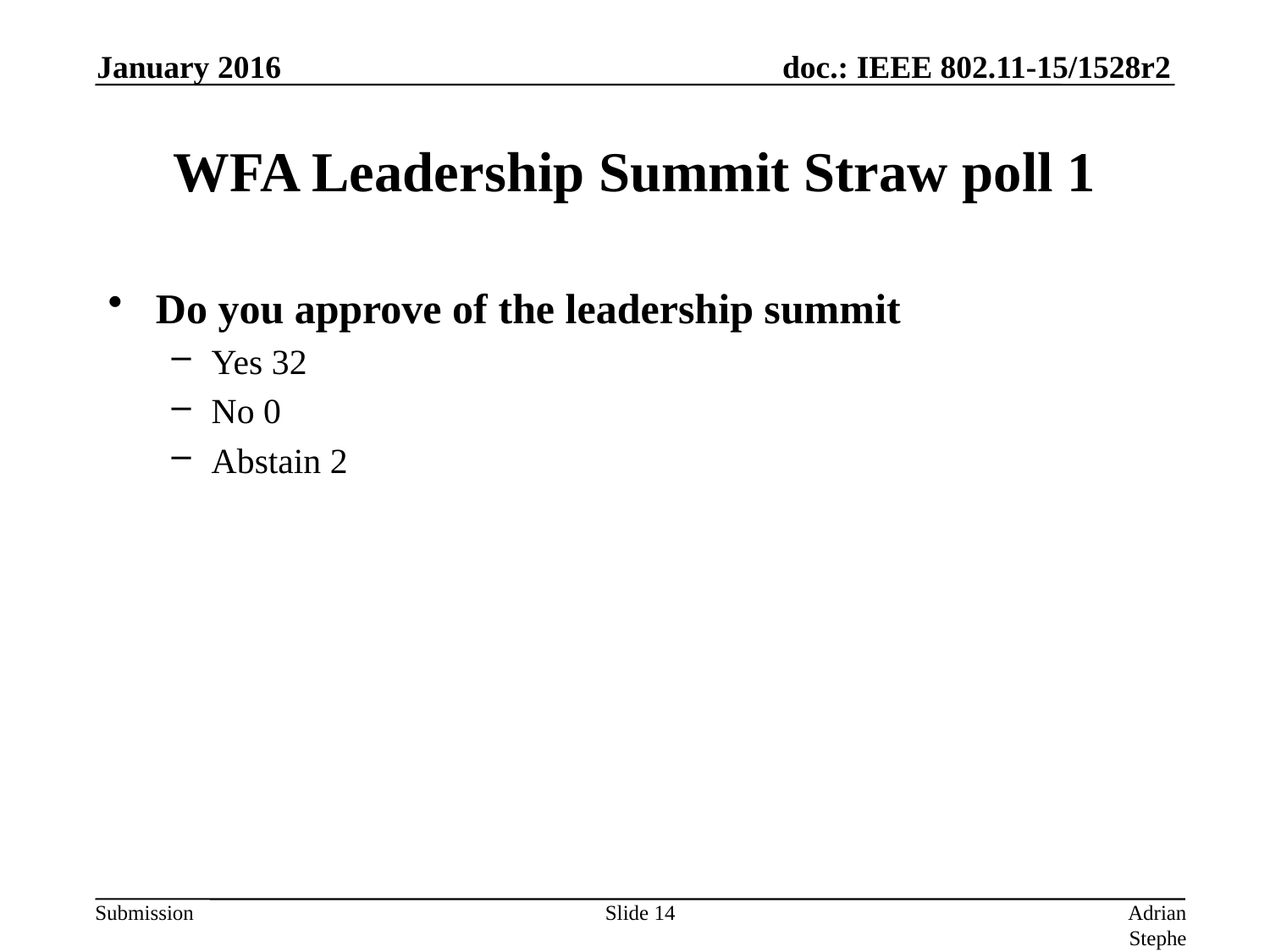

January 2016
# WFA Leadership Summit Straw poll 1
Do you approve of the leadership summit
Yes 32
No 0
Abstain 2
Slide 14
Adrian Stephens, Intel Corporation